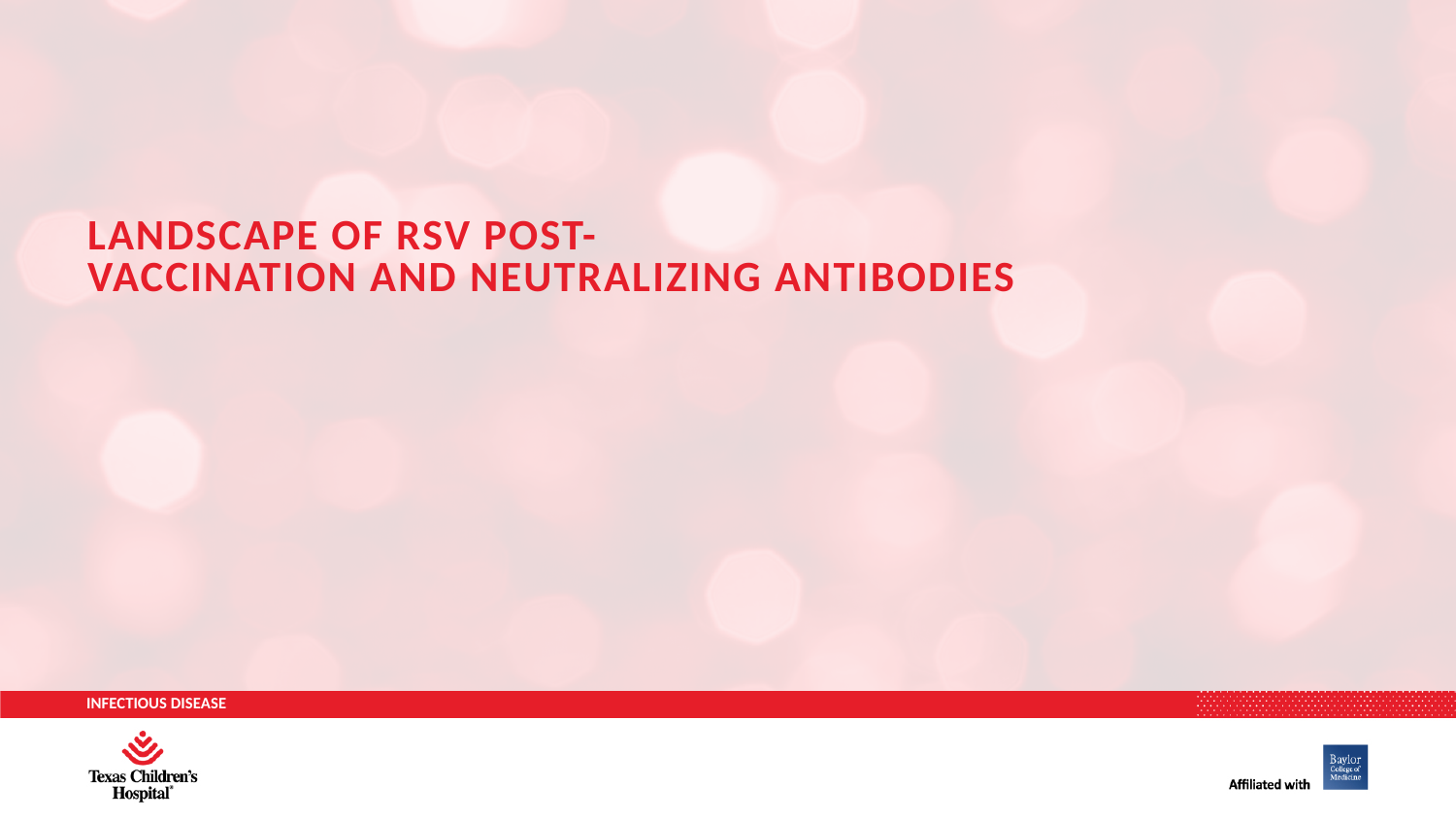

# Landscape of rsv post- vaccination and neutralizing antibodies